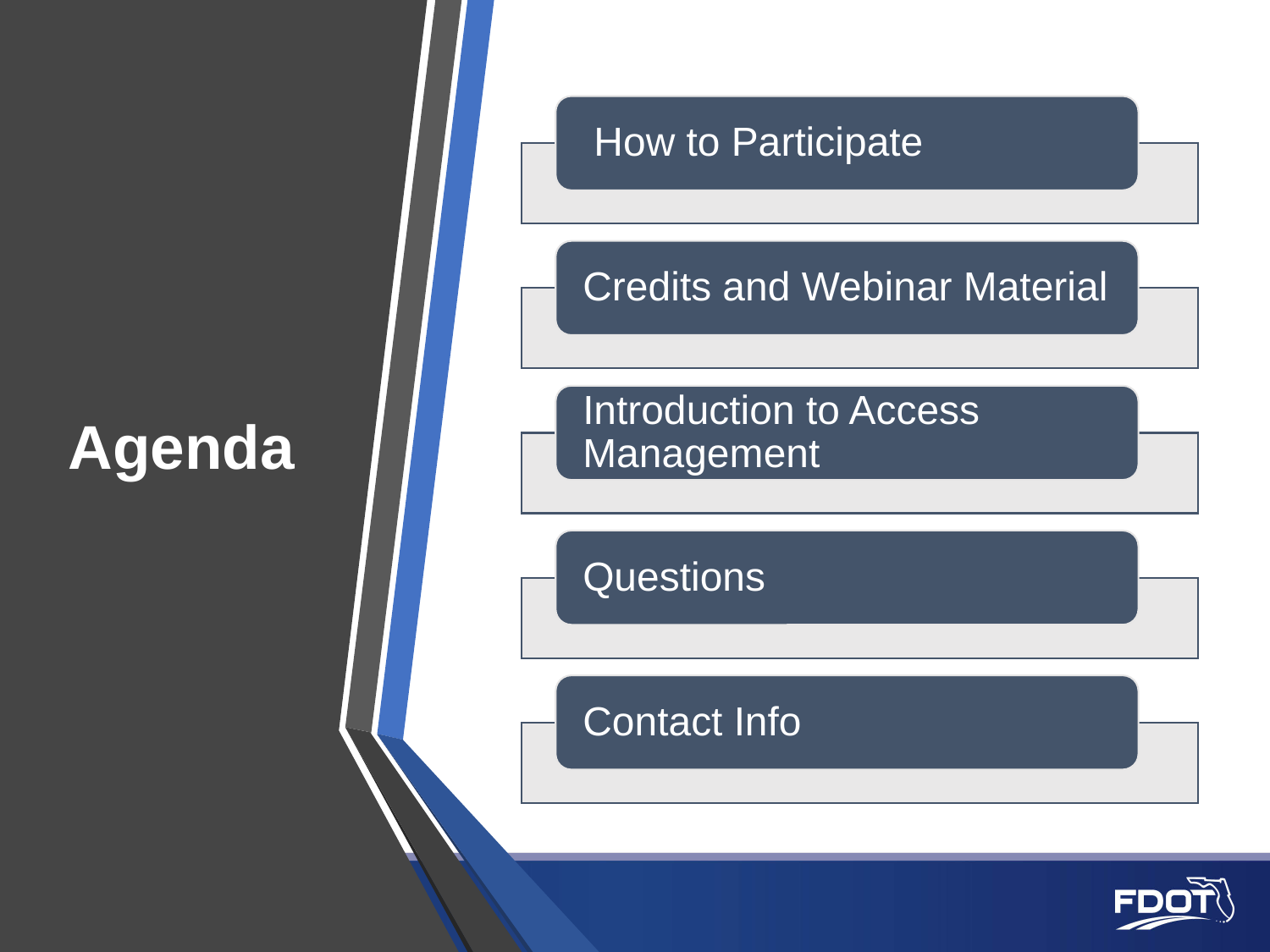

# Agenda
 How to Participate
Credits and Webinar Material
Introduction to Access Management
Questions
Contact Info